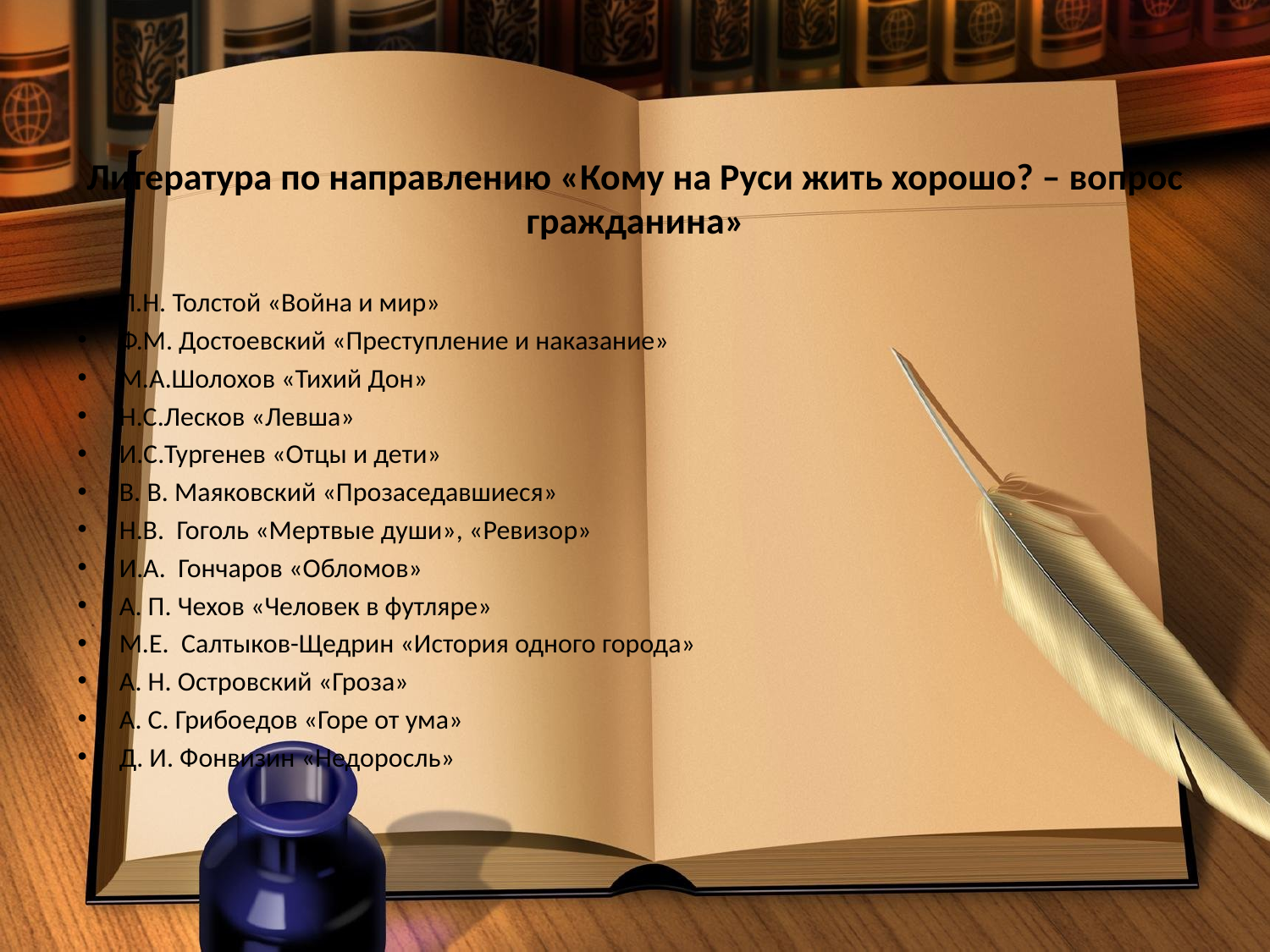

#
Литература по направлению «Кому на Руси жить хорошо? – вопрос гражданина»

Л.Н. Толстой «Война и мир»
Ф.М. Достоевский «Преступление и наказание»
М.А.Шолохов «Тихий Дон»
Н.С.Лесков «Левша»
И.С.Тургенев «Отцы и дети»
В. В. Маяковский «Прозаседавшиеся»
Н.В.  Гоголь «Мертвые души», «Ревизор»
И.А.  Гончаров «Обломов»
А. П. Чехов «Человек в футляре»
М.Е.  Салтыков-Щедрин «История одного города»
А. Н. Островский «Гроза»
А. С. Грибоедов «Горе от ума»
Д. И. Фонвизин «Недоросль»